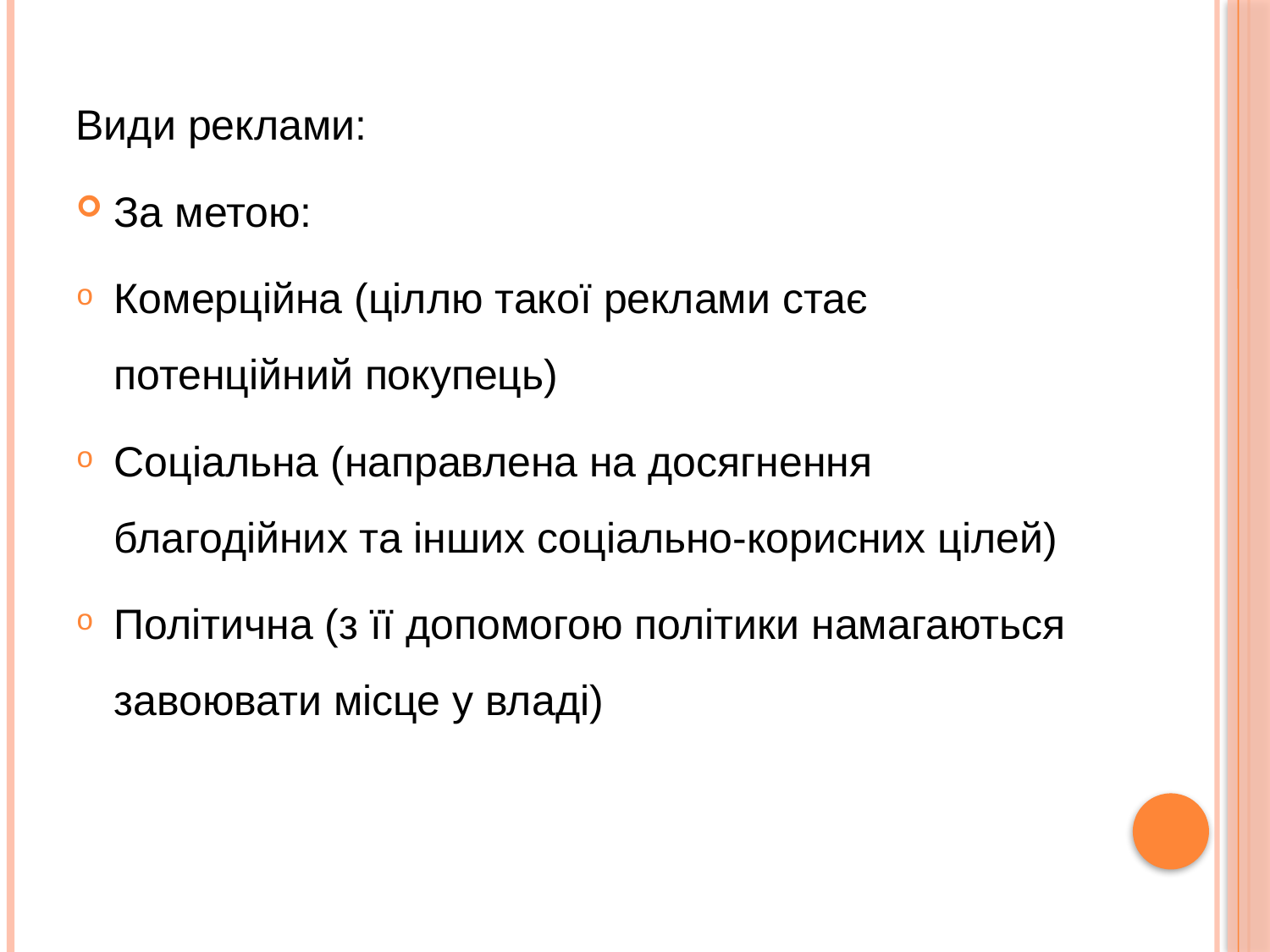

#
Види реклами:
За метою:
Комерційна (ціллю такої реклами стає потенційний покупець)
Соціальна (направлена на досягнення благодійних та інших соціально-корисних цілей)
Політична (з її допомогою політики намагаються завоювати місце у владі)